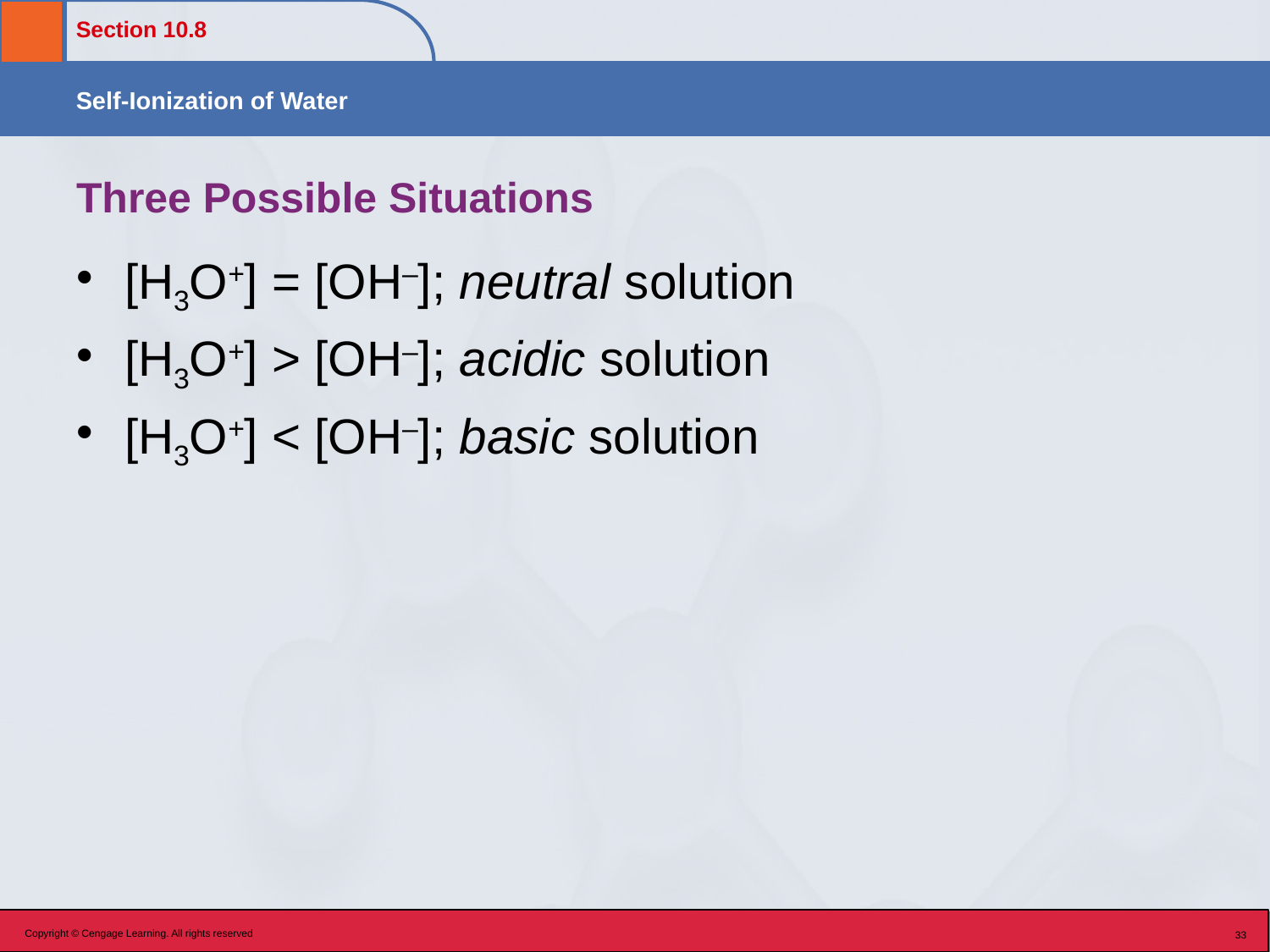

# Three Possible Situations
[H3O+] = [OH–]; neutral solution
[H3O+] > [OH–]; acidic solution
[H3O+] < [OH–]; basic solution

Copyright © Cengage Learning. All rights reserved
33